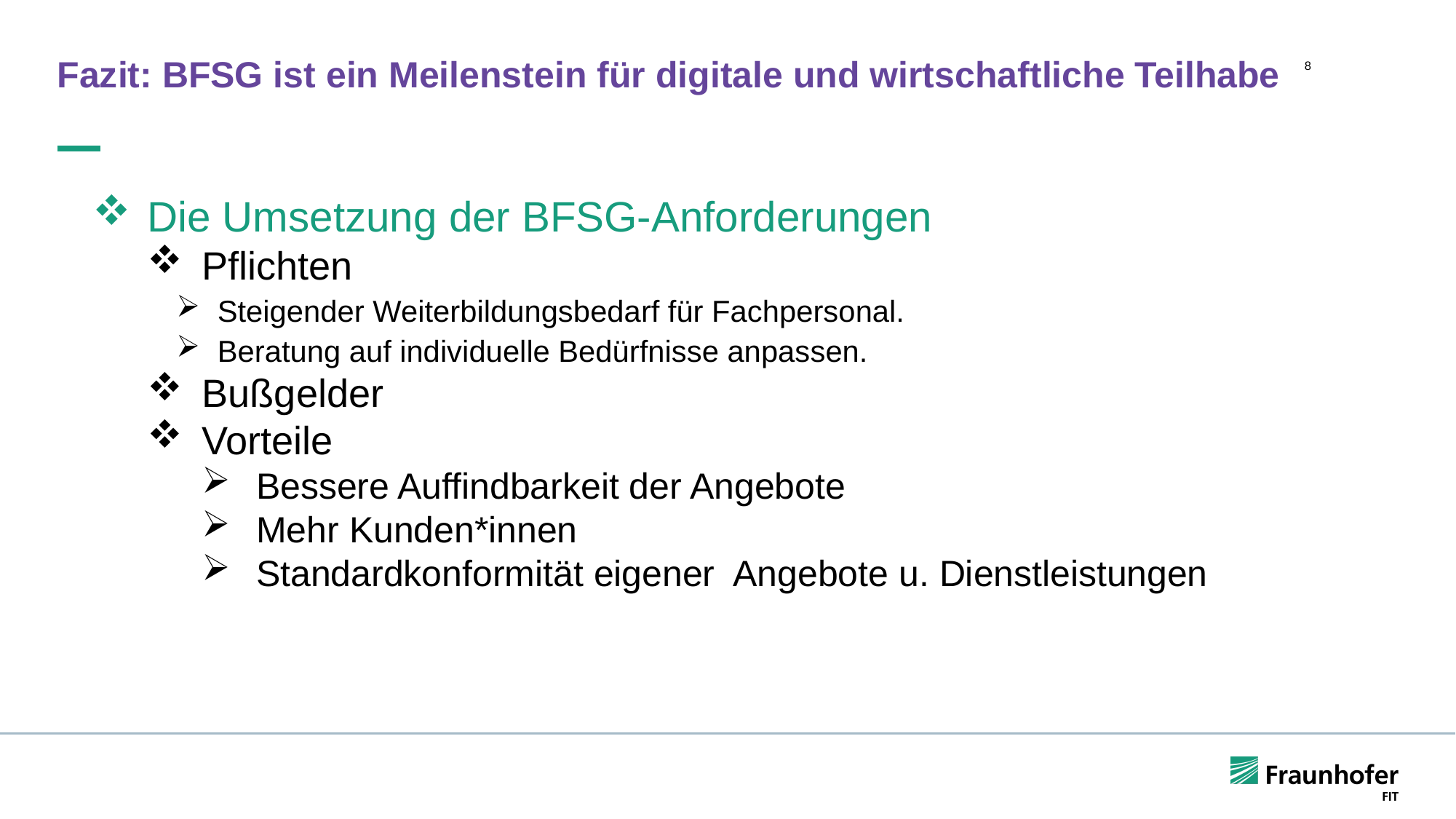

# Fazit: BFSG ist ein Meilenstein für digitale und wirtschaftliche Teilhabe
8
Die Umsetzung der BFSG-Anforderungen
Pflichten
Steigender Weiterbildungsbedarf für Fachpersonal.
Beratung auf individuelle Bedürfnisse anpassen.
Bußgelder
Vorteile
Bessere Auffindbarkeit der Angebote
Mehr Kunden*innen
Standardkonformität eigener  Angebote u. Dienstleistungen